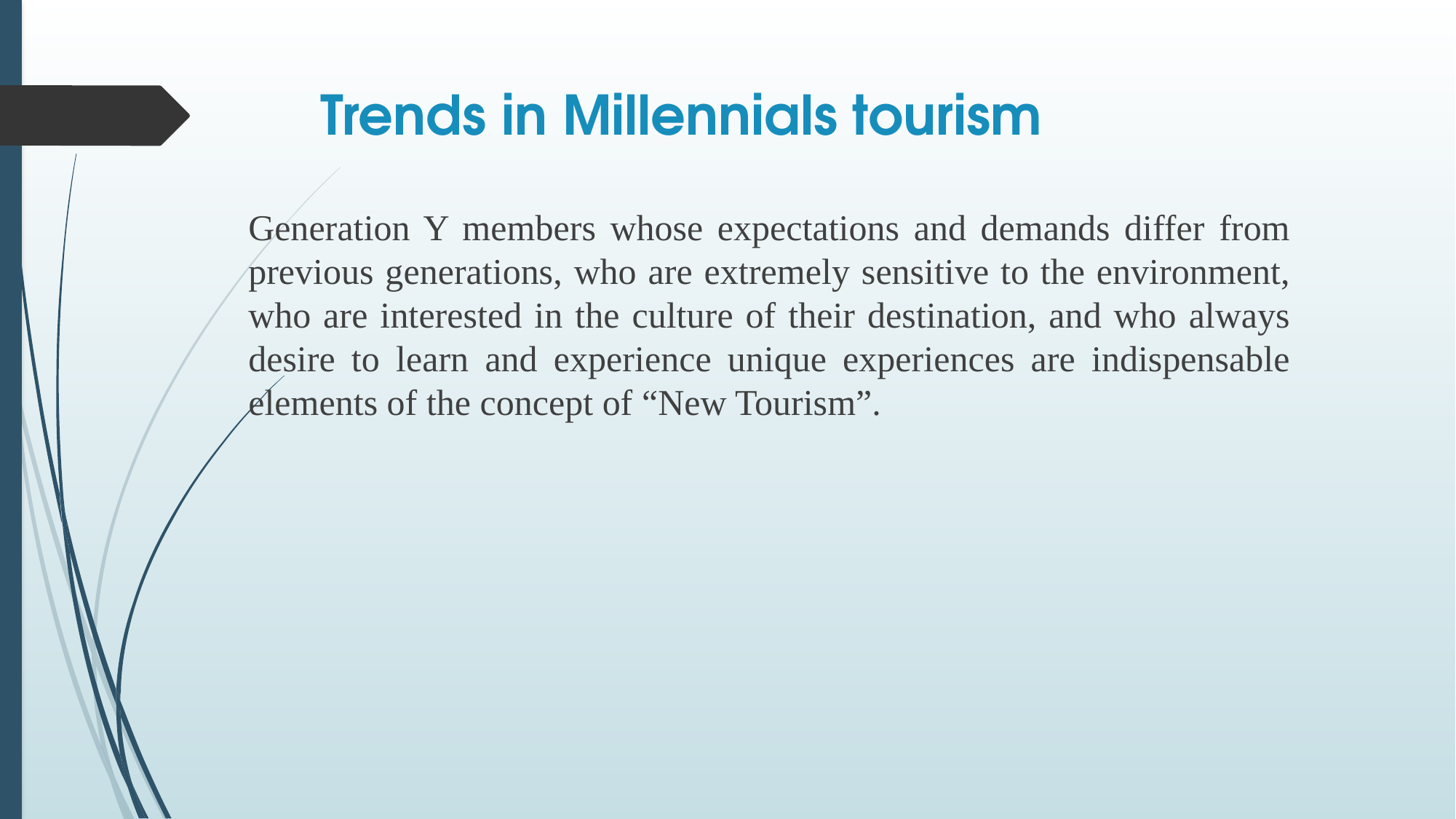

# Trends in Millennials tourism
Generation Y members whose expectations and demands differ from previous generations, who are extremely sensitive to the environment, who are interested in the culture of their destination, and who always desire to learn and experience unique experiences are indispensable elements of the concept of “New Tourism”.